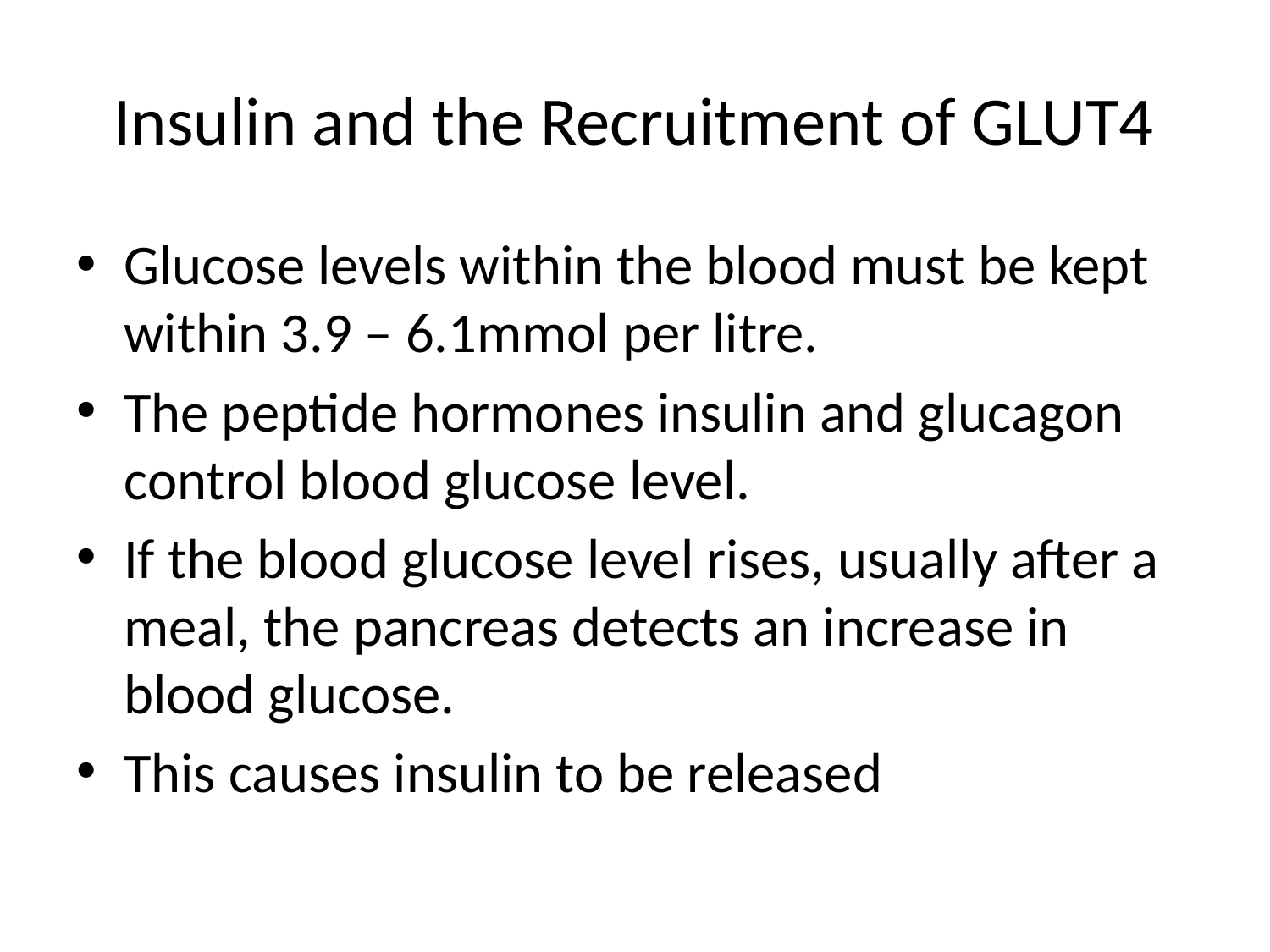

# Insulin and the Recruitment of GLUT4
Glucose levels within the blood must be kept within 3.9 – 6.1mmol per litre.
The peptide hormones insulin and glucagon control blood glucose level.
If the blood glucose level rises, usually after a meal, the pancreas detects an increase in blood glucose.
This causes insulin to be released